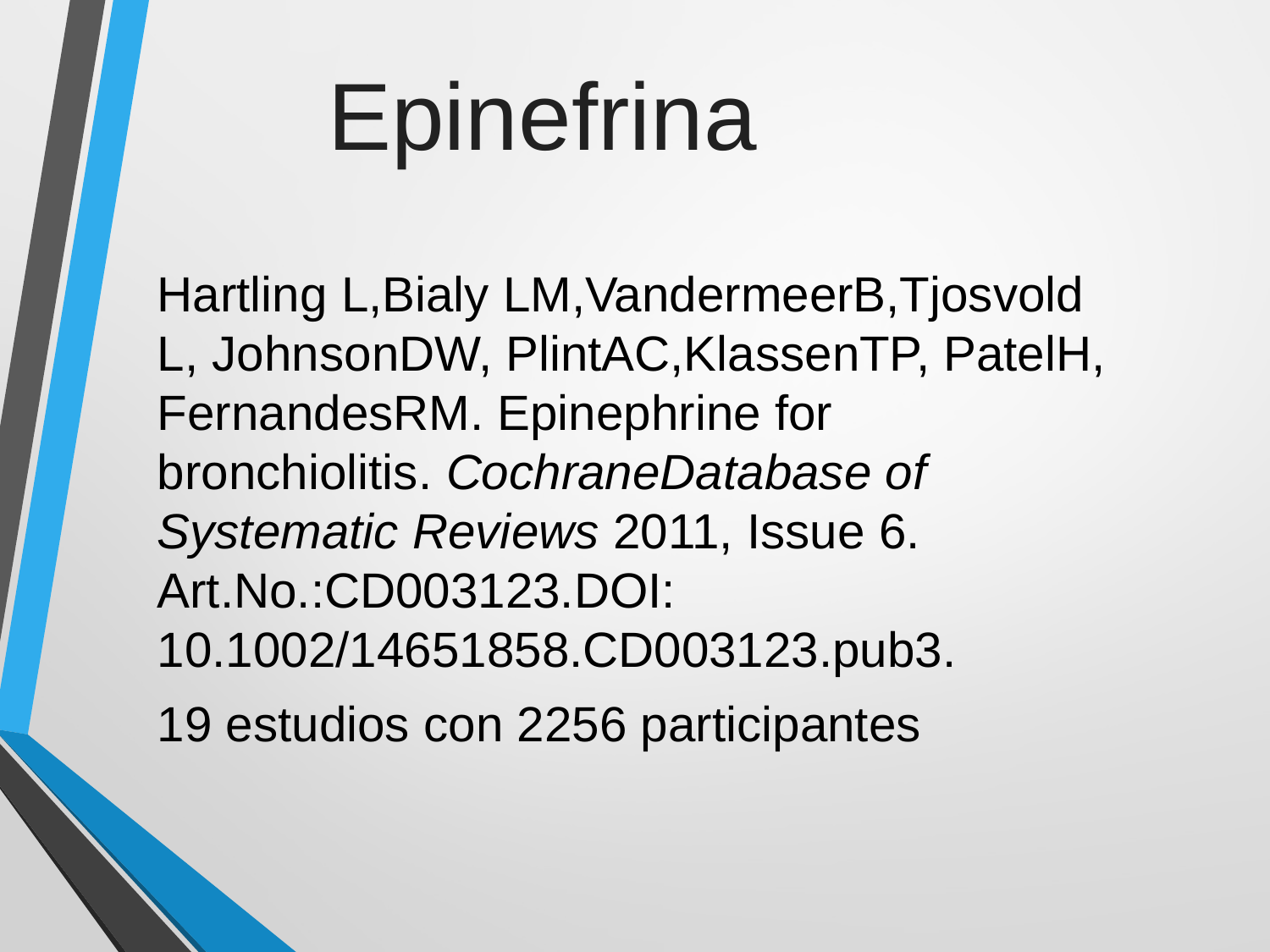

Epinefrina
Hartling L,Bialy LM,VandermeerB,Tjosvold L, JohnsonDW, PlintAC,KlassenTP, PatelH, FernandesRM. Epinephrine for
bronchiolitis. CochraneDatabase of Systematic Reviews 2011, Issue 6. Art.No.:CD003123.DOI: 10.1002/14651858.CD003123.pub3.
19 estudios con 2256 participantes